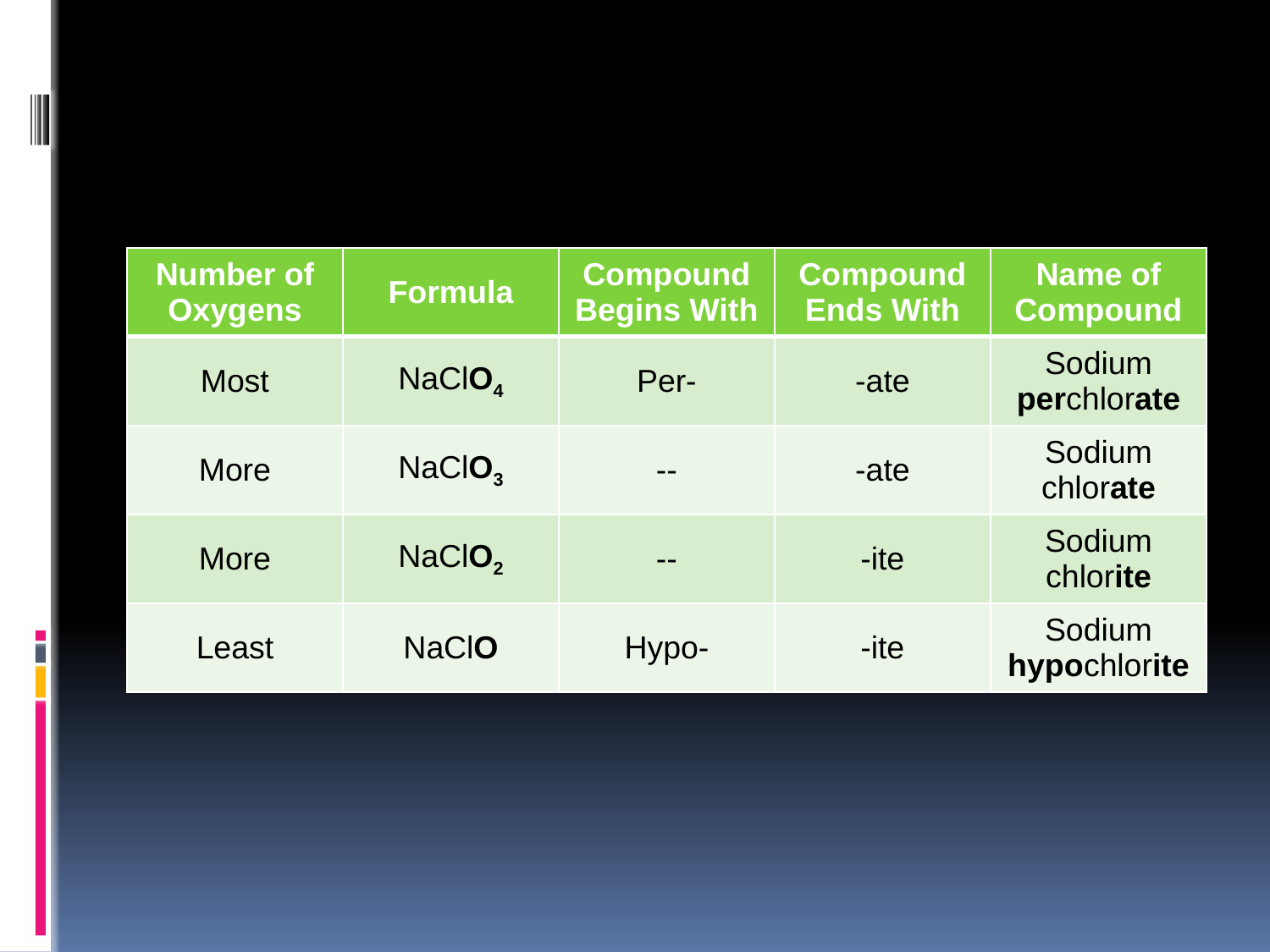

#
| Number of Oxygens | Formula | Compound Begins With | Compound Ends With | Name of Compound |
| --- | --- | --- | --- | --- |
| Most | NaClO4 | Per- | -ate | Sodium perchlorate |
| More | NaClO3 | -- | -ate | Sodium chlorate |
| More | NaClO2 | -- | -ite | Sodium chlorite |
| Least | NaClO | Hypo- | -ite | Sodium hypochlorite |